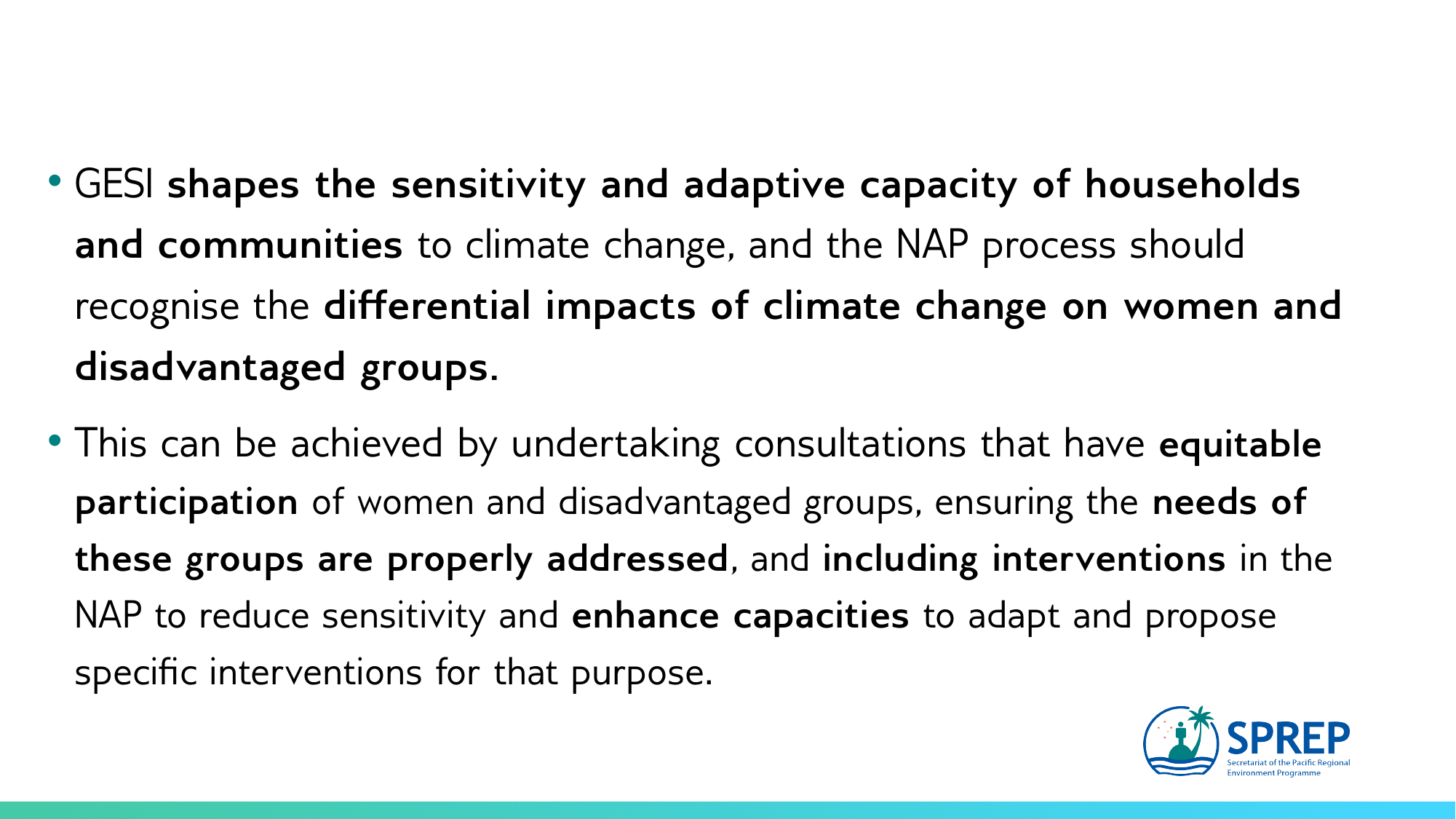

GESI shapes the sensitivity and adaptive capacity of households and communities to climate change, and the NAP process should recognise the differential impacts of climate change on women and disadvantaged groups.
This can be achieved by undertaking consultations that have equitable participation of women and disadvantaged groups, ensuring the needs of these groups are properly addressed, and including interventions in the NAP to reduce sensitivity and enhance capacities to adapt and propose specific interventions for that purpose.